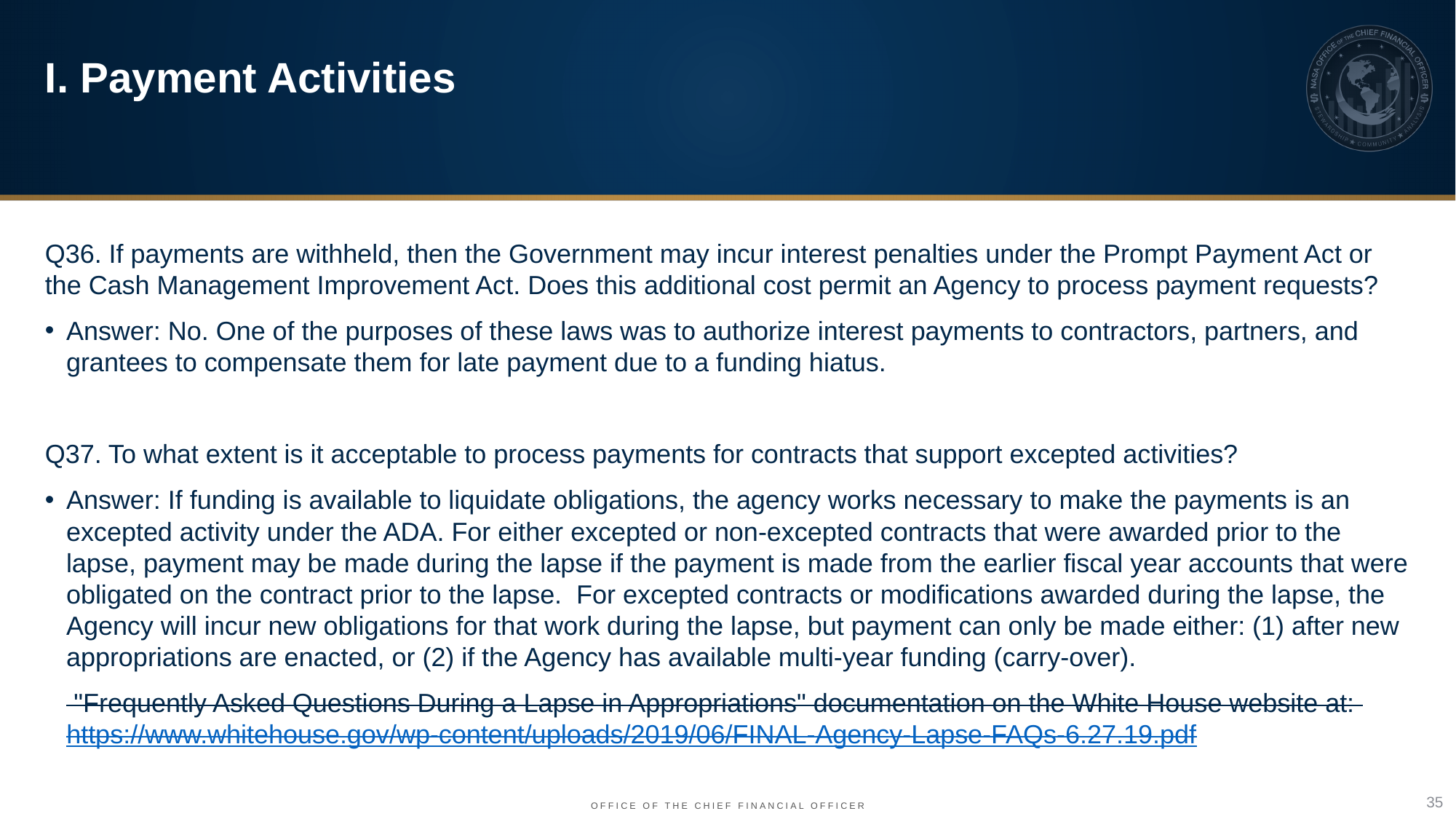

I. Payment Activities
Q36. If payments are withheld, then the Government may incur interest penalties under the Prompt Payment Act or the Cash Management Improvement Act. Does this additional cost permit an Agency to process payment requests?
Answer: No. One of the purposes of these laws was to authorize interest payments to contractors, partners, and grantees to compensate them for late payment due to a funding hiatus.

Q37. To what extent is it acceptable to process payments for contracts that support excepted activities?
Answer: If funding is available to liquidate obligations, the agency works necessary to make the payments is an excepted activity under the ADA. For either excepted or non-excepted contracts that were awarded prior to the lapse, payment may be made during the lapse if the payment is made from the earlier fiscal year accounts that were obligated on the contract prior to the lapse.  For excepted contracts or modifications awarded during the lapse, the Agency will incur new obligations for that work during the lapse, but payment can only be made either: (1) after new appropriations are enacted, or (2) if the Agency has available multi-year funding (carry-over).
 "Frequently Asked Questions During a Lapse in Appropriations" documentation on the White House website at: https://www.whitehouse.gov/wp-content/uploads/2019/06/FINAL-Agency-Lapse-FAQs-6.27.19.pdf

35